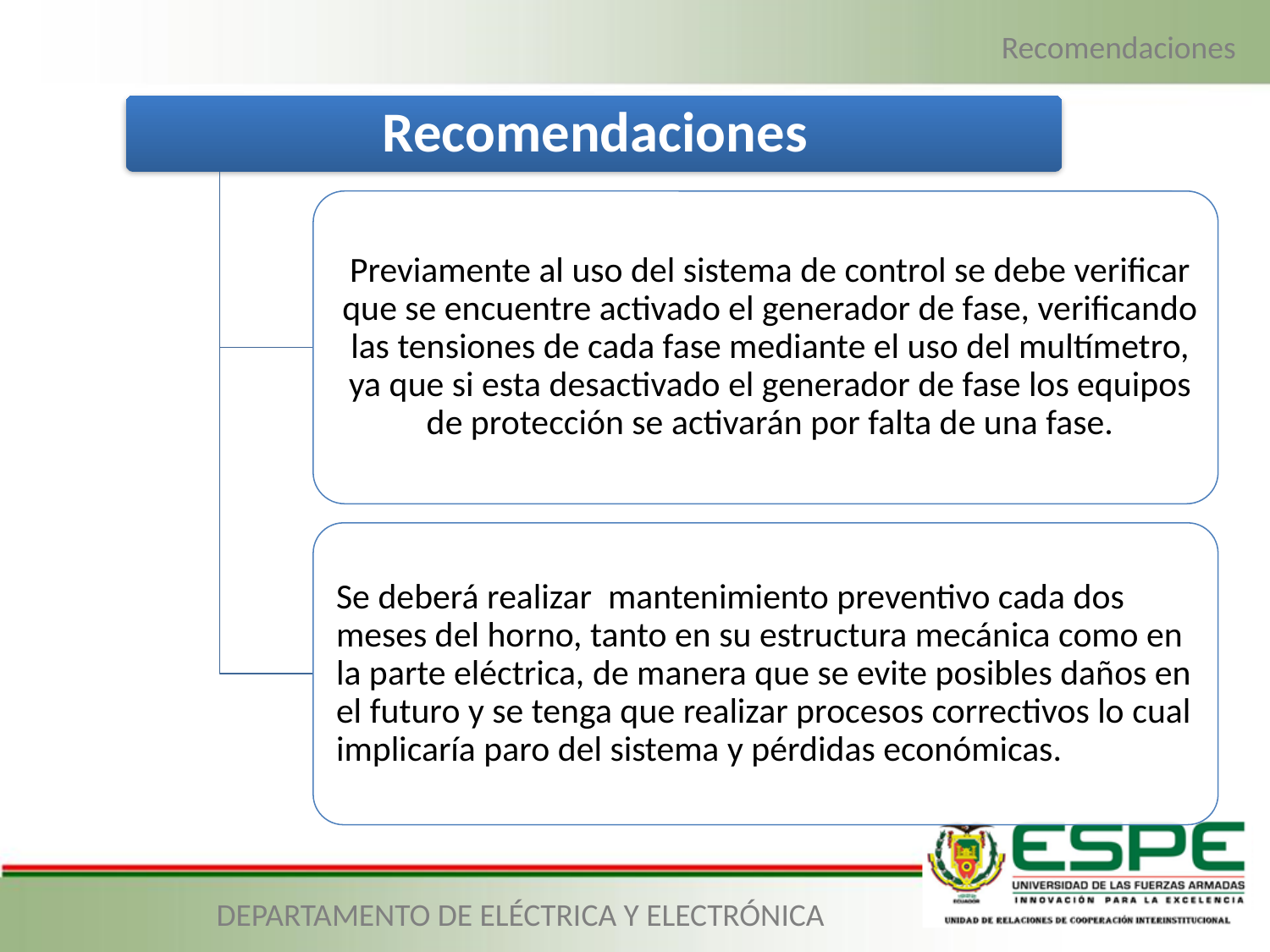

Recomendaciones
Recomendaciones
Previamente al uso del sistema de control se debe verificar que se encuentre activado el generador de fase, verificando las tensiones de cada fase mediante el uso del multímetro, ya que si esta desactivado el generador de fase los equipos de protección se activarán por falta de una fase.
Se deberá realizar  mantenimiento preventivo cada dos meses del horno, tanto en su estructura mecánica como en la parte eléctrica, de manera que se evite posibles daños en el futuro y se tenga que realizar procesos correctivos lo cual implicaría paro del sistema y pérdidas económicas.
DEPARTAMENTO DE ELÉCTRICA Y ELECTRÓNICA